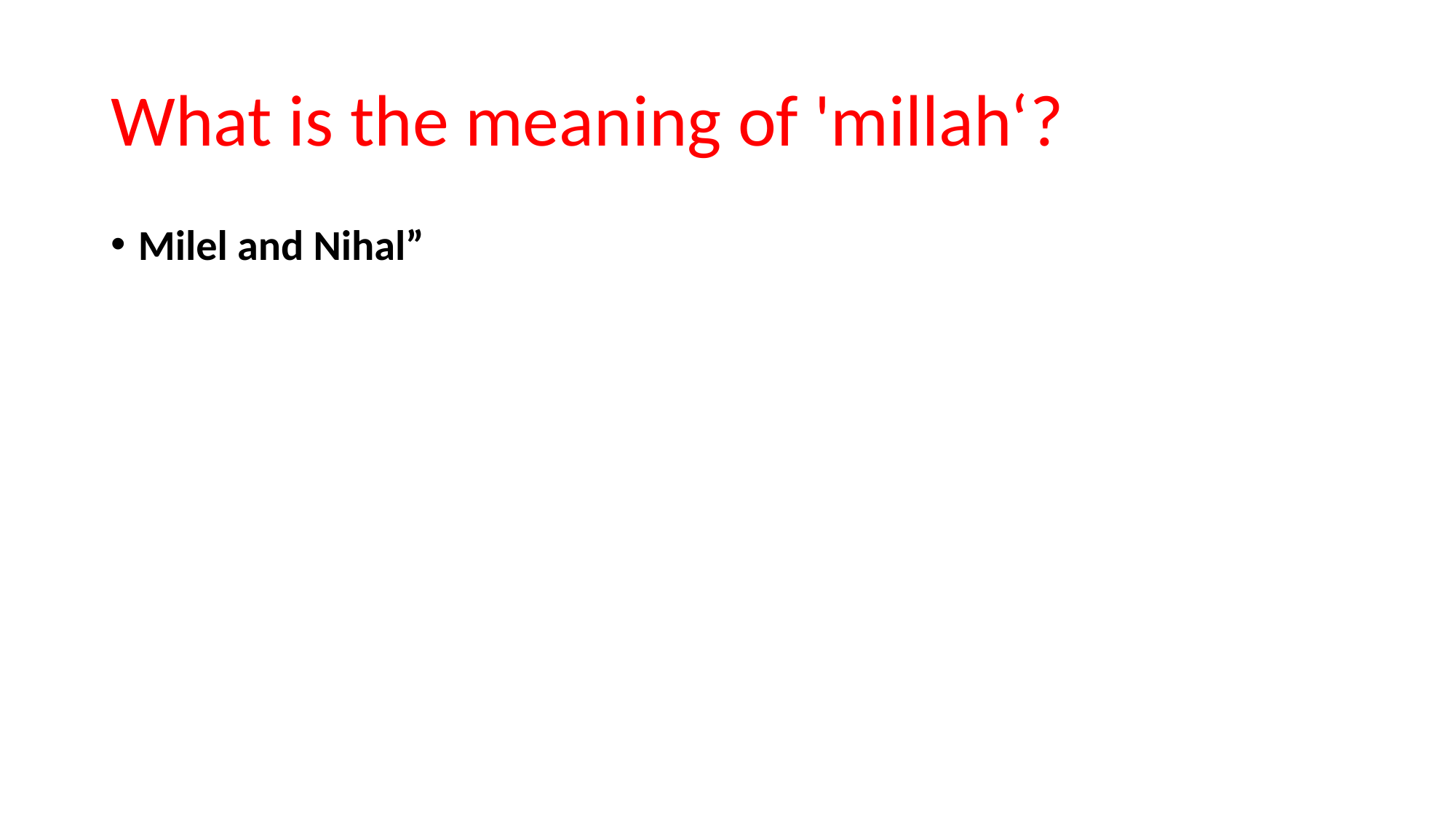

# What is the meaning of 'millah‘?
Milel and Nihal”